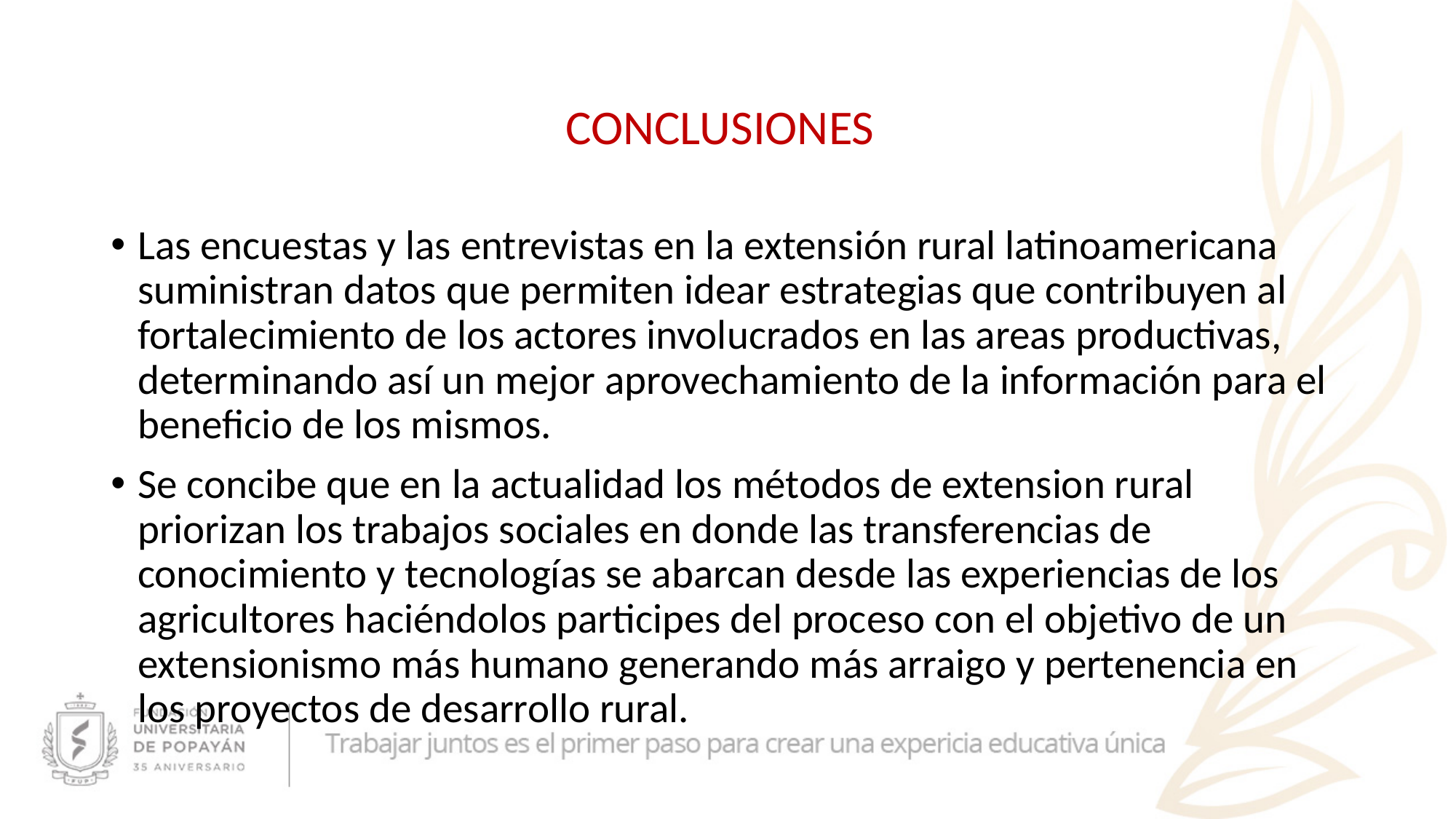

# CONCLUSIONES
Las encuestas y las entrevistas en la extensión rural latinoamericana suministran datos que permiten idear estrategias que contribuyen al fortalecimiento de los actores involucrados en las areas productivas, determinando así un mejor aprovechamiento de la información para el beneficio de los mismos.
Se concibe que en la actualidad los métodos de extension rural priorizan los trabajos sociales en donde las transferencias de conocimiento y tecnologías se abarcan desde las experiencias de los agricultores haciéndolos participes del proceso con el objetivo de un extensionismo más humano generando más arraigo y pertenencia en los proyectos de desarrollo rural.